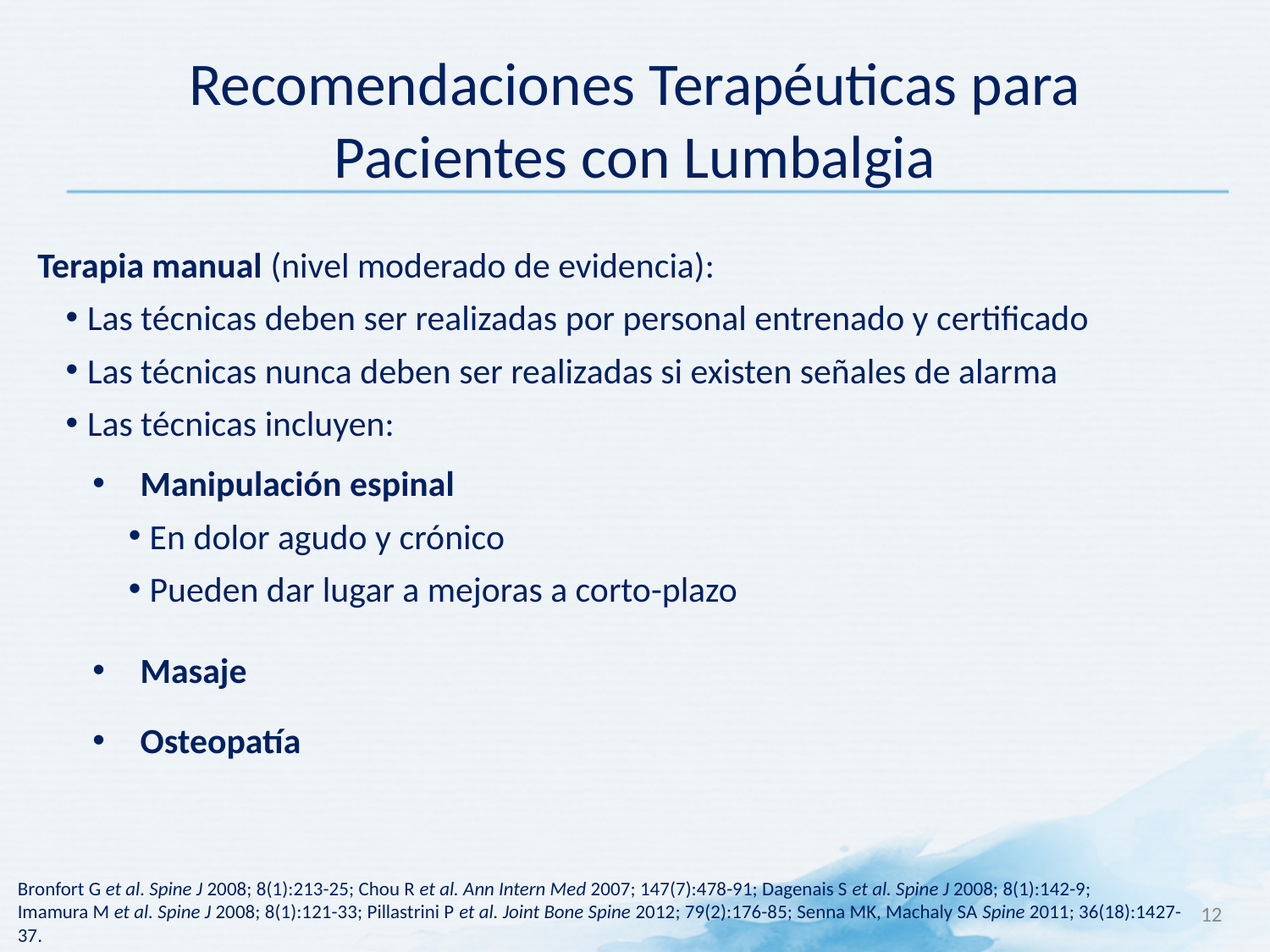

# Recomendaciones Terapéuticas para Pacientes con Lumbalgia
Terapia manual (nivel moderado de evidencia):
Las técnicas deben ser realizadas por personal entrenado y certificado
Las técnicas nunca deben ser realizadas si existen señales de alarma
Las técnicas incluyen:
Manipulación espinal
En dolor agudo y crónico
Pueden dar lugar a mejoras a corto-plazo
Masaje
Osteopatía
12
Bronfort G et al. Spine J 2008; 8(1):213-25; Chou R et al. Ann Intern Med 2007; 147(7):478-91; Dagenais S et al. Spine J 2008; 8(1):142-9;
Imamura M et al. Spine J 2008; 8(1):121-33; Pillastrini P et al. Joint Bone Spine 2012; 79(2):176-85; Senna MK, Machaly SA Spine 2011; 36(18):1427-37.